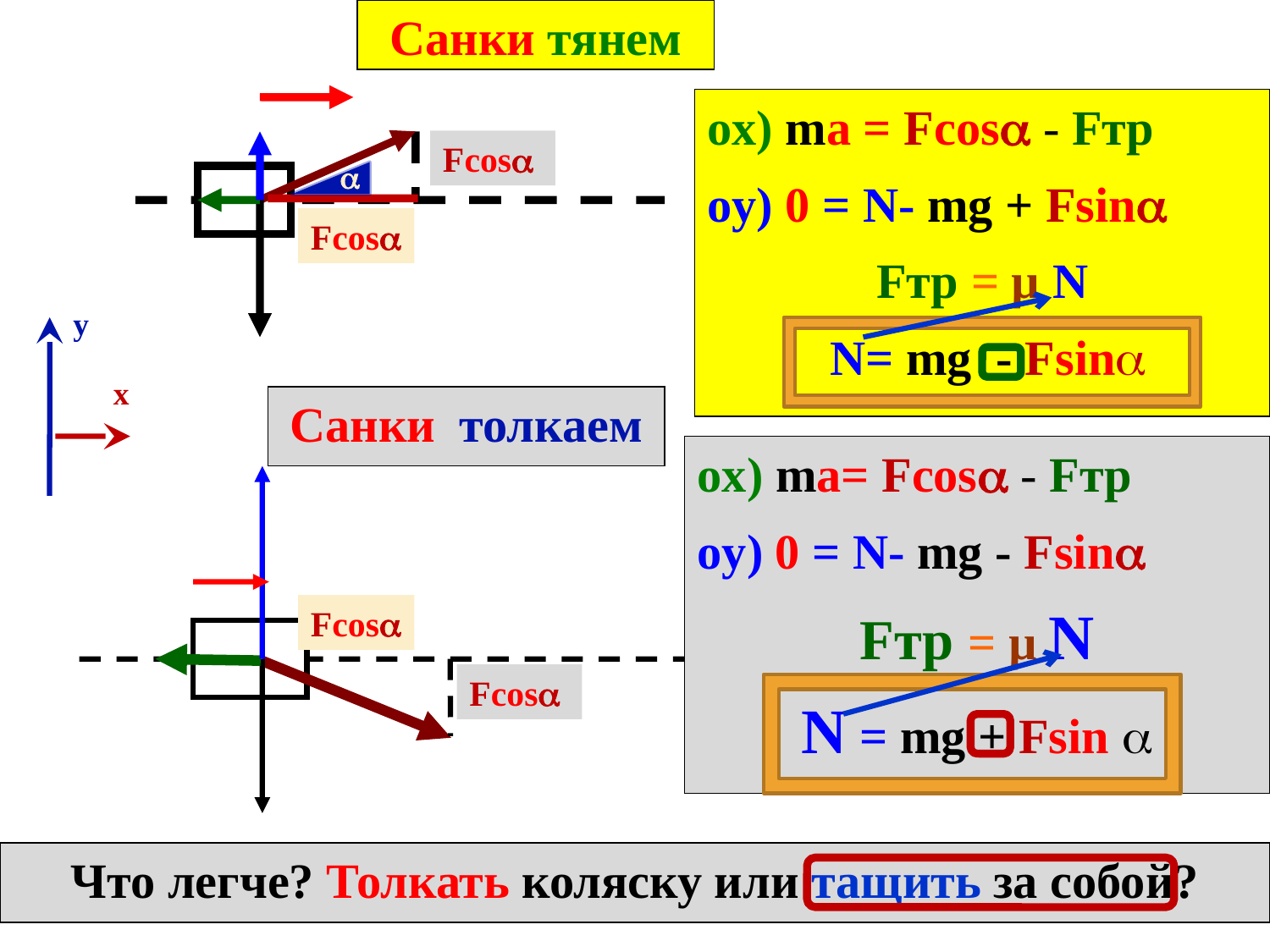

Санки тянем
ox) ma = Fcosα - Fтр
oy) 0 = N- mg + Fsinα
Fтр = µ N
 N= mg  - Fsinα

Fcosα

α

Fcosα
y
x

Санки  толкаем
ox) ma= Fcosα - Fтр
oy) 0 = N- mg - Fsinα
Fтр = µ N
N = mg + Fsin α

Fcosα
Fcosα

Что легче? Толкать коляску или тащить за собой?